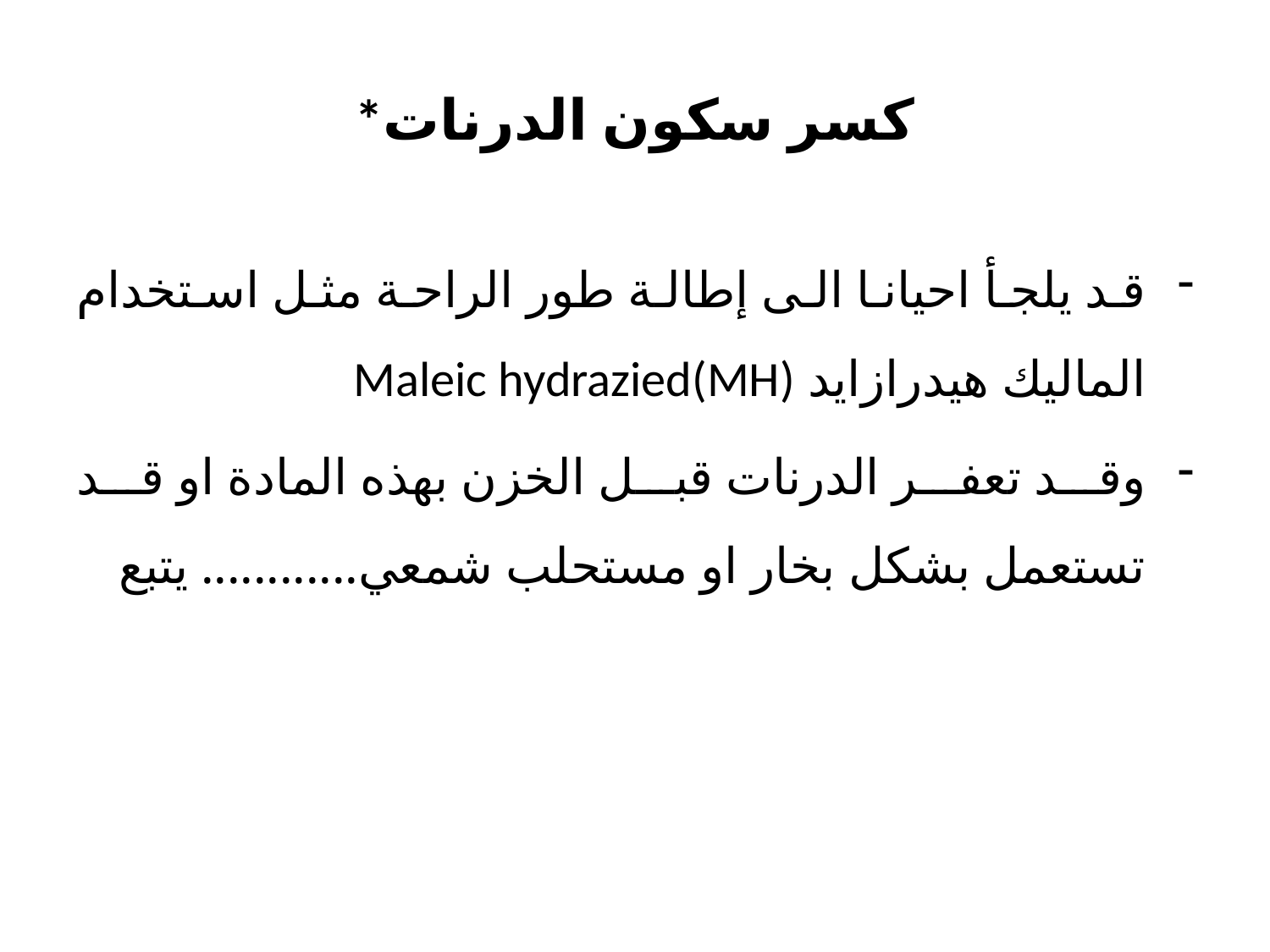

# *كسر سكون الدرنات
قد يلجأ احيانا الى إطالة طور الراحة مثل استخدام الماليك هيدرازايد Maleic hydrazied(MH)
وقد تعفر الدرنات قبل الخزن بهذه المادة او قد تستعمل بشكل بخار او مستحلب شمعي............ يتبع